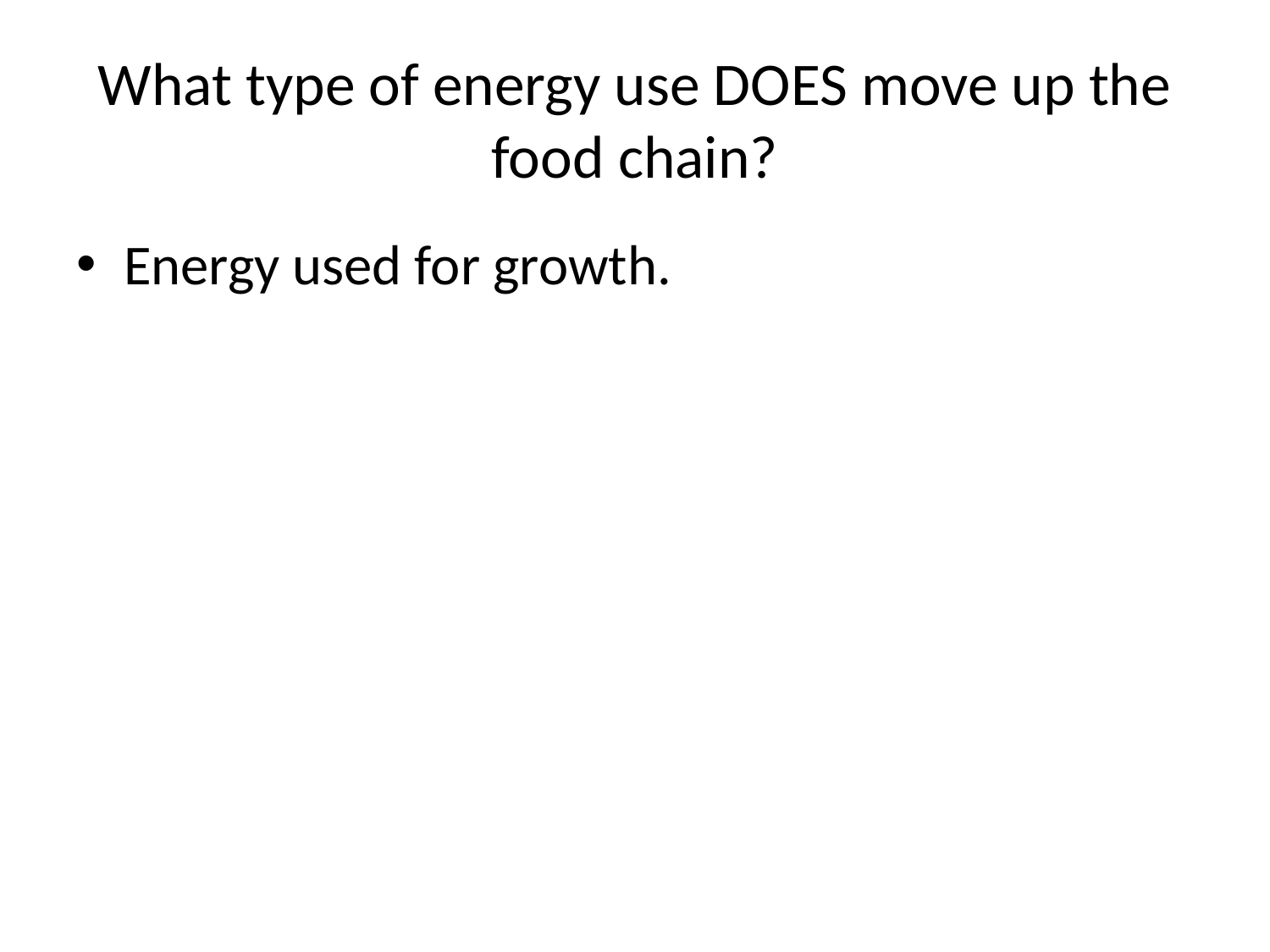

# What type of energy use DOES move up the food chain?
Energy used for growth.